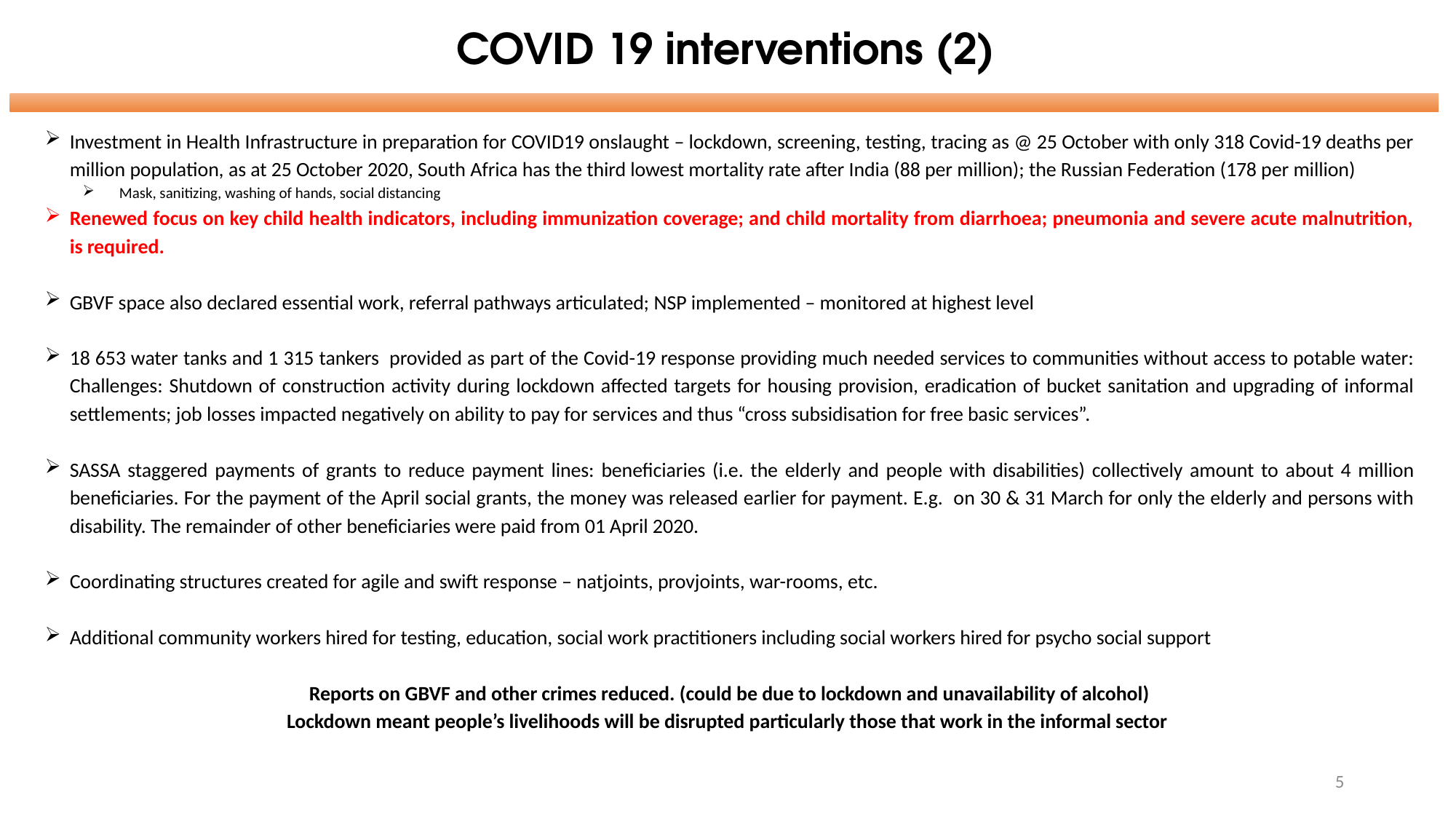

COVID 19 interventions (2)

Investment in Health Infrastructure in preparation for COVID19 onslaught – lockdown, screening, testing, tracing as @ 25 October with only 318 Covid-19 deaths per million population, as at 25 October 2020, South Africa has the third lowest mortality rate after India (88 per million); the Russian Federation (178 per million)
Mask, sanitizing, washing of hands, social distancing
Renewed focus on key child health indicators, including immunization coverage; and child mortality from diarrhoea; pneumonia and severe acute malnutrition, is required.

GBVF space also declared essential work, referral pathways articulated; NSP implemented – monitored at highest level

18 653 water tanks and 1 315 tankers  provided as part of the Covid-19 response providing much needed services to communities without access to potable water: Challenges: Shutdown of construction activity during lockdown affected targets for housing provision, eradication of bucket sanitation and upgrading of informal settlements; job losses impacted negatively on ability to pay for services and thus “cross subsidisation for free basic services”.

SASSA staggered payments of grants to reduce payment lines: beneficiaries (i.e. the elderly and people with disabilities) collectively amount to about 4 million beneficiaries. For the payment of the April social grants, the money was released earlier for payment. E.g.  on 30 & 31 March for only the elderly and persons with disability. The remainder of other beneficiaries were paid from 01 April 2020.

Coordinating structures created for agile and swift response – natjoints, provjoints, war-rooms, etc.

Additional community workers hired for testing, education, social work practitioners including social workers hired for psycho social support

Reports on GBVF and other crimes reduced. (could be due to lockdown and unavailability of alcohol)
Lockdown meant people’s livelihoods will be disrupted particularly those that work in the informal sector

5